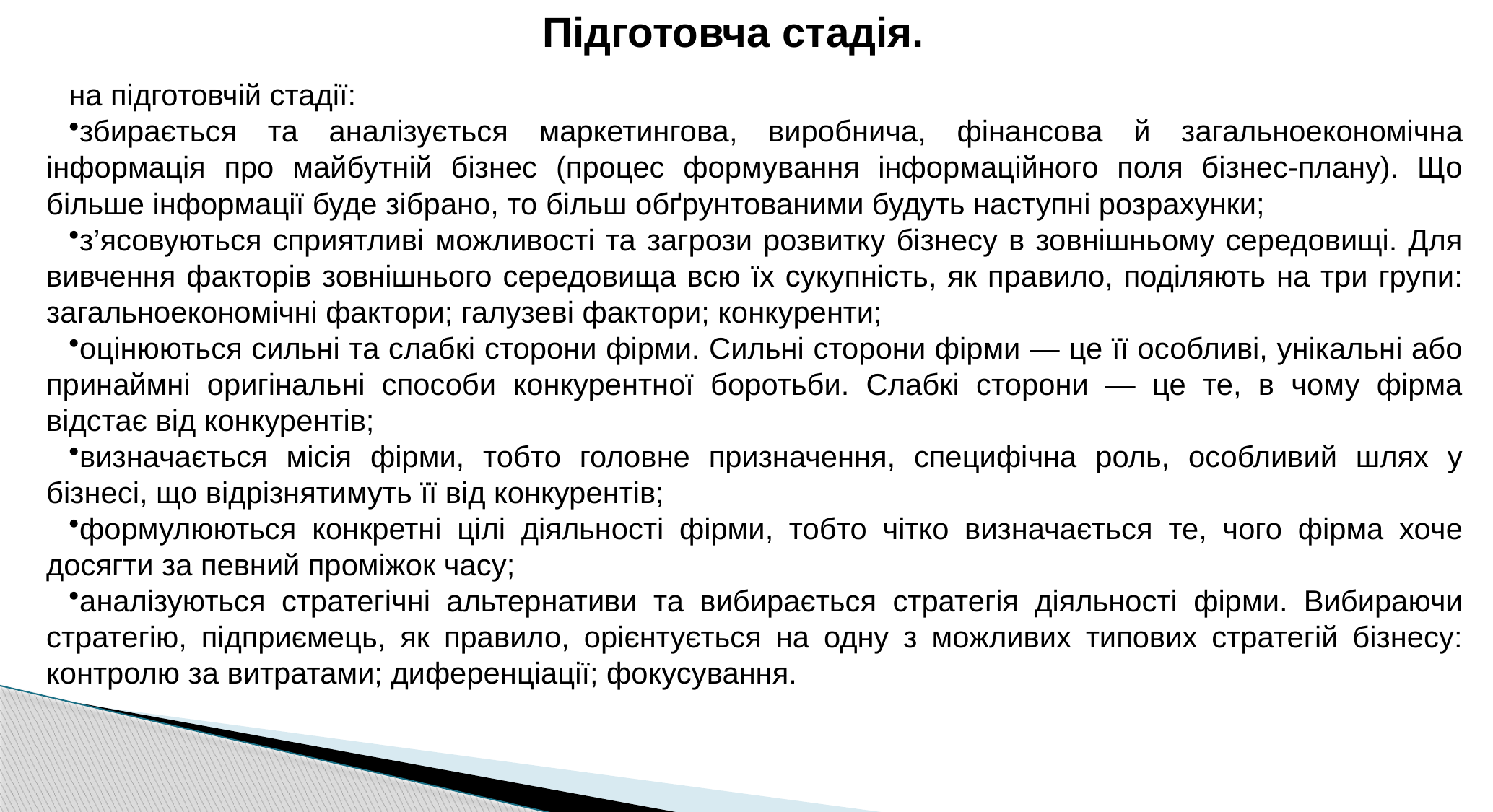

Підготовча стадія.
на підготовчій стадії:
збирається та аналізується маркетингова, виробнича, фінансова й загальноекономічна інформація про майбутній бізнес (процес формування інформаційного поля бізнес-плану). Що більше інформації буде зібрано, то більш обґрунтованими будуть наступні розрахунки;
з’ясовуються сприятливі можливості та загрози розвитку бізнесу в зовнішньому середовищі. Для вивчення факторів зовнішнього середовища всю їх сукупність, як правило, поділяють на три групи: загальноекономічні фактори; галузеві фактори; конкуренти;
оцінюються сильні та слабкі сторони фірми. Сильні сторони фірми — це її особливі, унікальні або принаймні оригінальні способи конкурентної боротьби. Слабкі сторони — це те, в чому фірма відстає від конкурентів;
визначається місія фірми, тобто головне призначення, специфічна роль, особливий шлях у бізнесі, що відрізнятимуть її від конкурентів;
формулюються конкретні цілі діяльності фірми, тобто чітко визначається те, чого фірма хоче досягти за певний проміжок часу;
аналізуються стратегічні альтернативи та вибирається стратегія діяльності фірми. Вибираючи стратегію, підприємець, як правило, орієнтується на одну з можливих типових стратегій бізнесу: контролю за витратами; диференціації; фокусування.